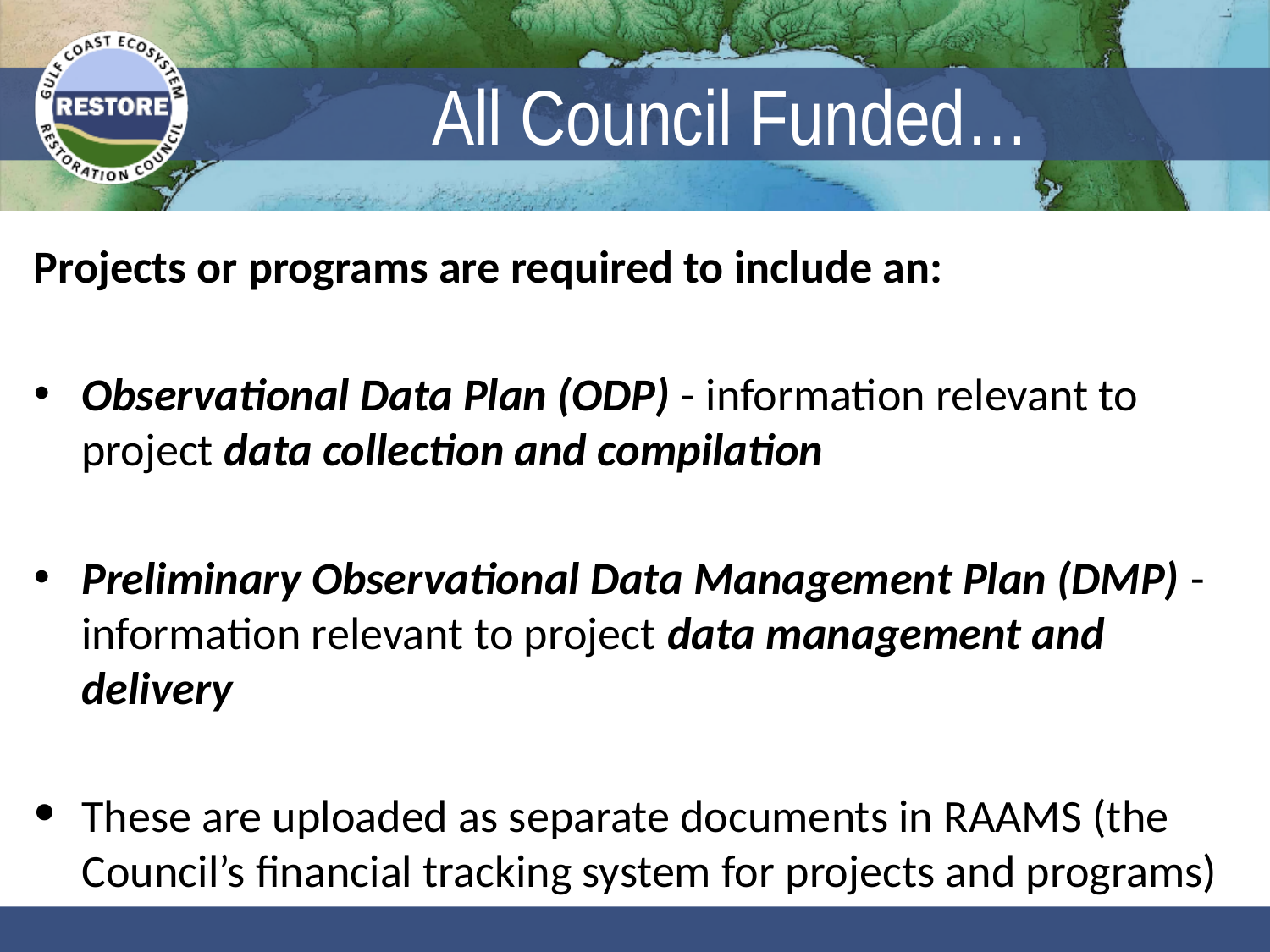

# All Council Funded…
Projects or programs are required to include an:

Observational Data Plan (ODP) - information relevant to project data collection and compilation

Preliminary Observational Data Management Plan (DMP) - information relevant to project data management and delivery

These are uploaded as separate documents in RAAMS (the Council’s financial tracking system for projects and programs)